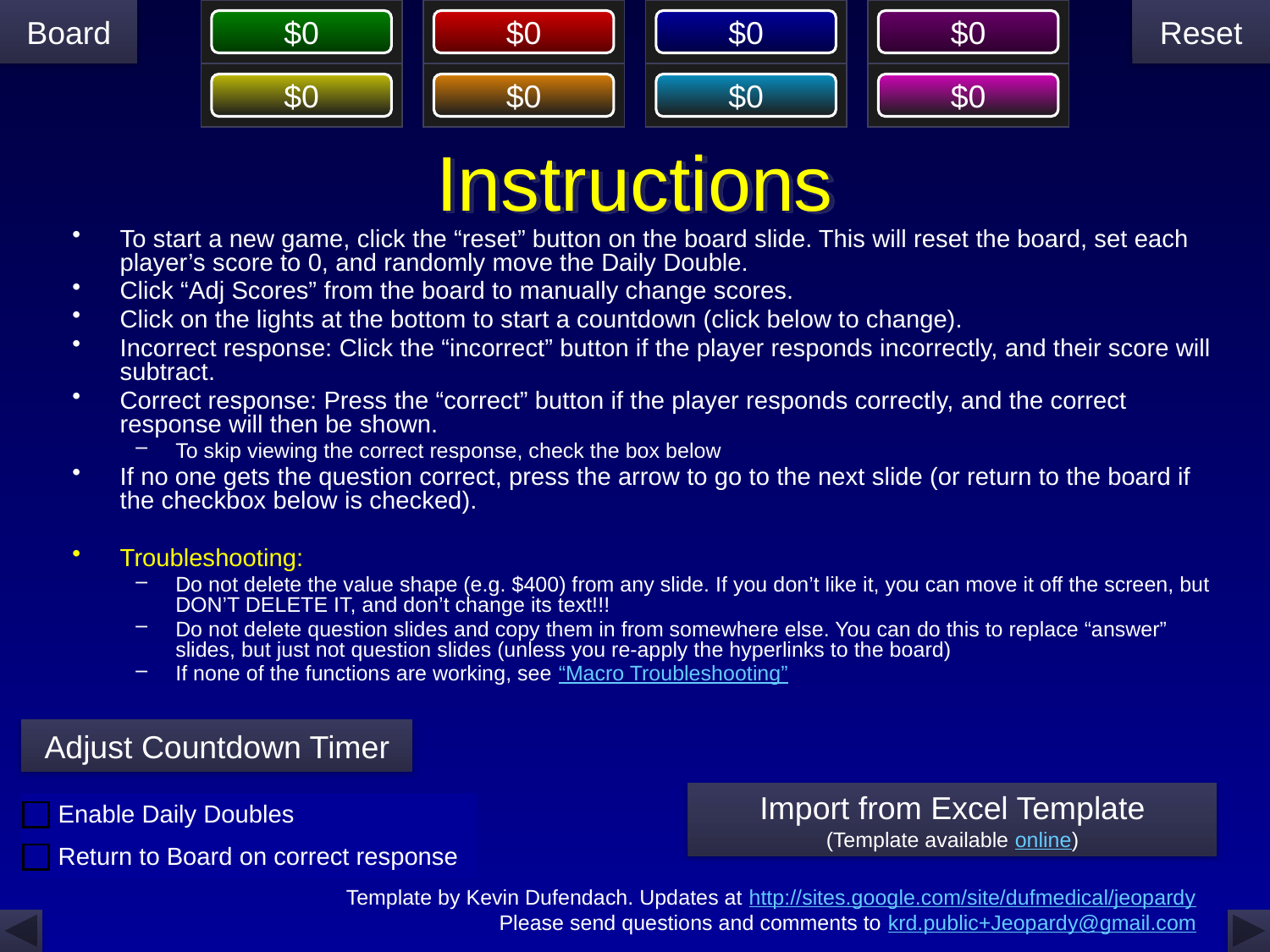

Reset
# Instructions
To start a new game, click the “reset” button on the board slide. This will reset the board, set each player’s score to 0, and randomly move the Daily Double.
Click “Adj Scores” from the board to manually change scores.
Click on the lights at the bottom to start a countdown (click below to change).
Incorrect response: Click the “incorrect” button if the player responds incorrectly, and their score will subtract.
Correct response: Press the “correct” button if the player responds correctly, and the correct response will then be shown.
To skip viewing the correct response, check the box below
If no one gets the question correct, press the arrow to go to the next slide (or return to the board if the checkbox below is checked).

Troubleshooting:
Do not delete the value shape (e.g. $400) from any slide. If you don’t like it, you can move it off the screen, but DON’T DELETE IT, and don’t change its text!!!
Do not delete question slides and copy them in from somewhere else. You can do this to replace “answer” slides, but just not question slides (unless you re-apply the hyperlinks to the board)
If none of the functions are working, see “Macro Troubleshooting”
Adjust Countdown Timer
Import from Excel Template
(Template available online)
Template by Kevin Dufendach. Updates at http://sites.google.com/site/dufmedical/jeopardy
Please send questions and comments to krd.public+Jeopardy@gmail.com